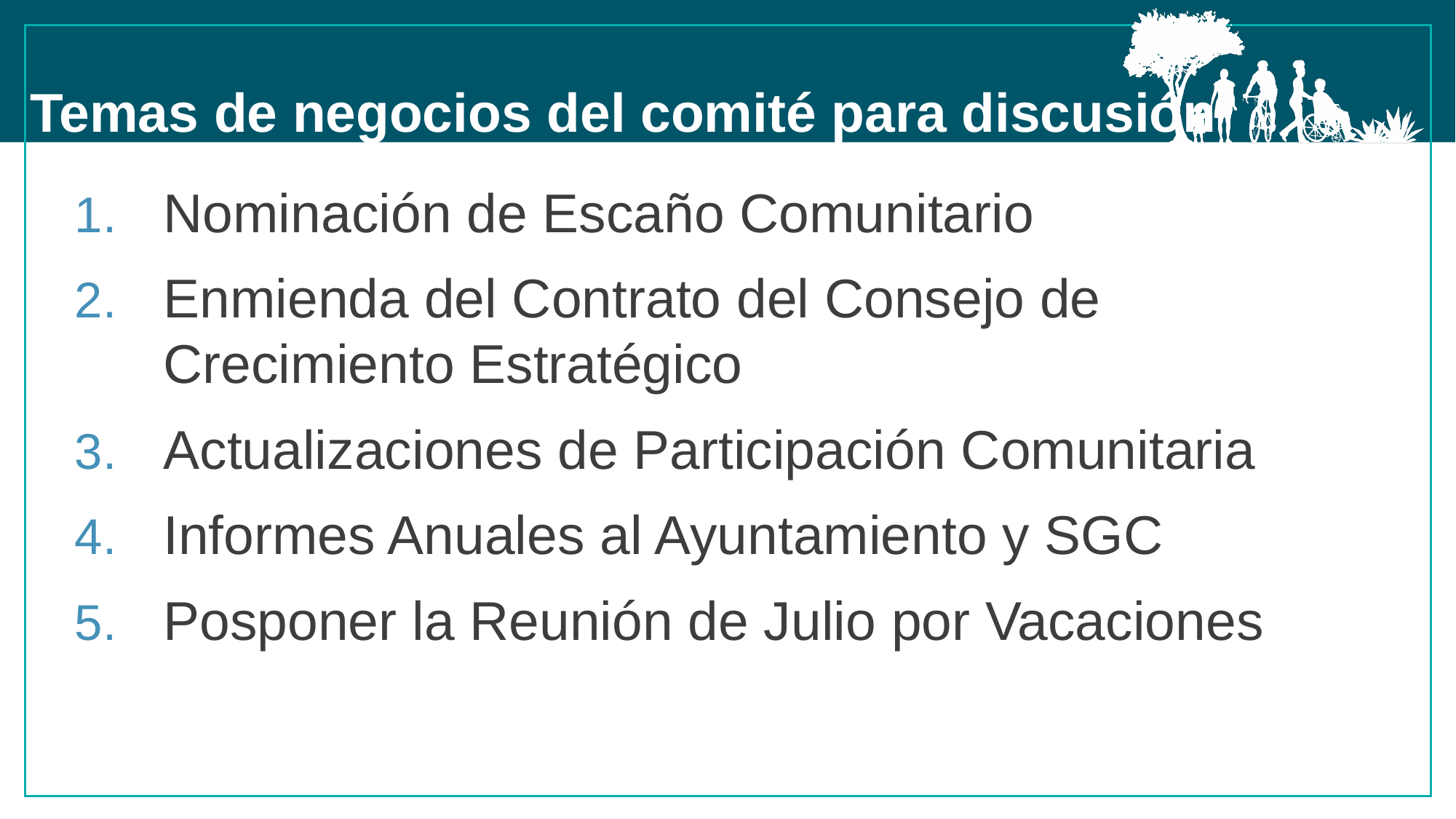

Temas de negocios del comité para discusión
Nominación de Escaño Comunitario
Enmienda del Contrato del Consejo de Crecimiento Estratégico
Actualizaciones de Participación Comunitaria
Informes Anuales al Ayuntamiento y SGC
Posponer la Reunión de Julio por Vacaciones